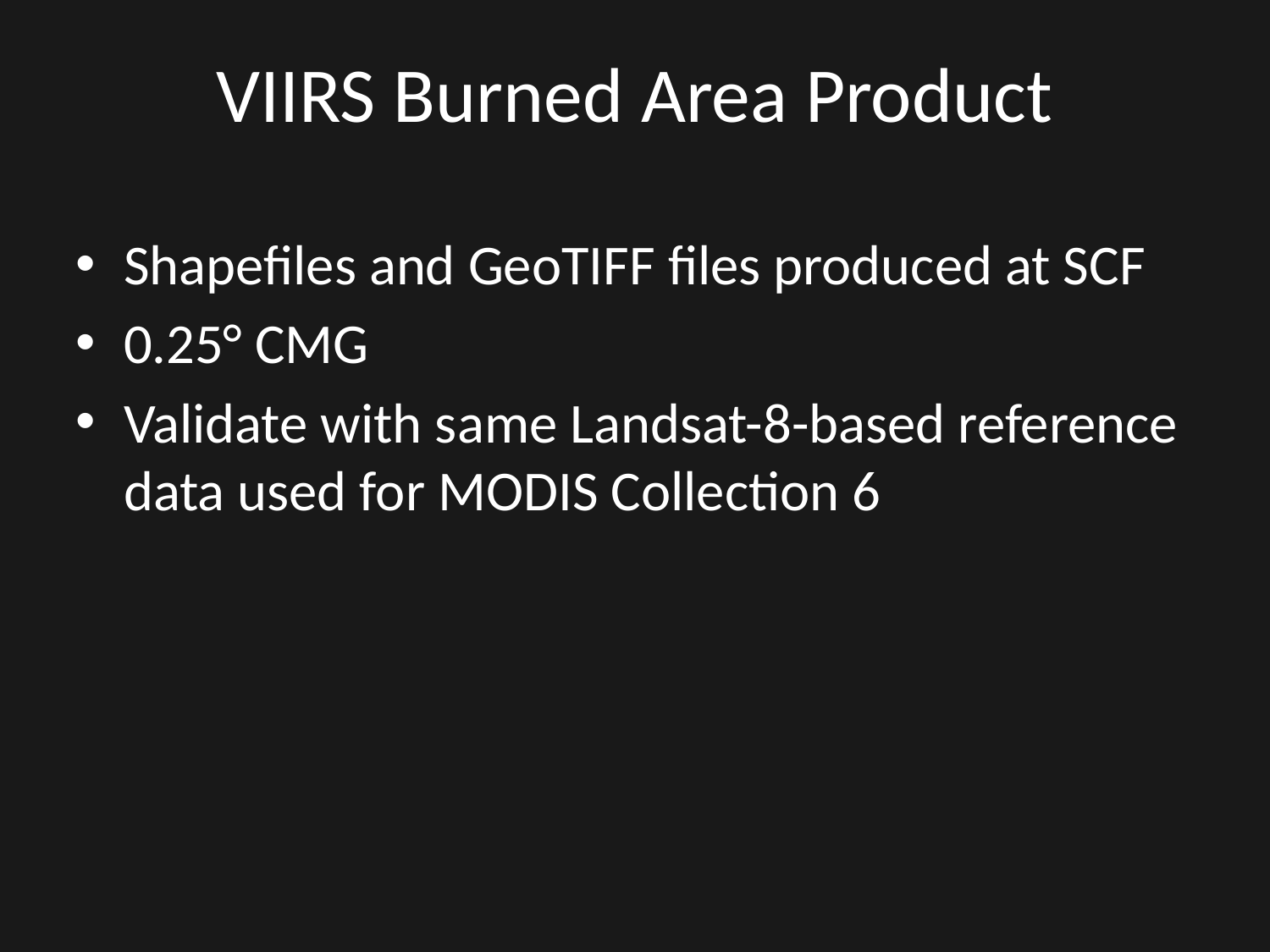

# VIIRS Burned Area Product
Shapefiles and GeoTIFF files produced at SCF
0.25° CMG
Validate with same Landsat-8-based reference data used for MODIS Collection 6